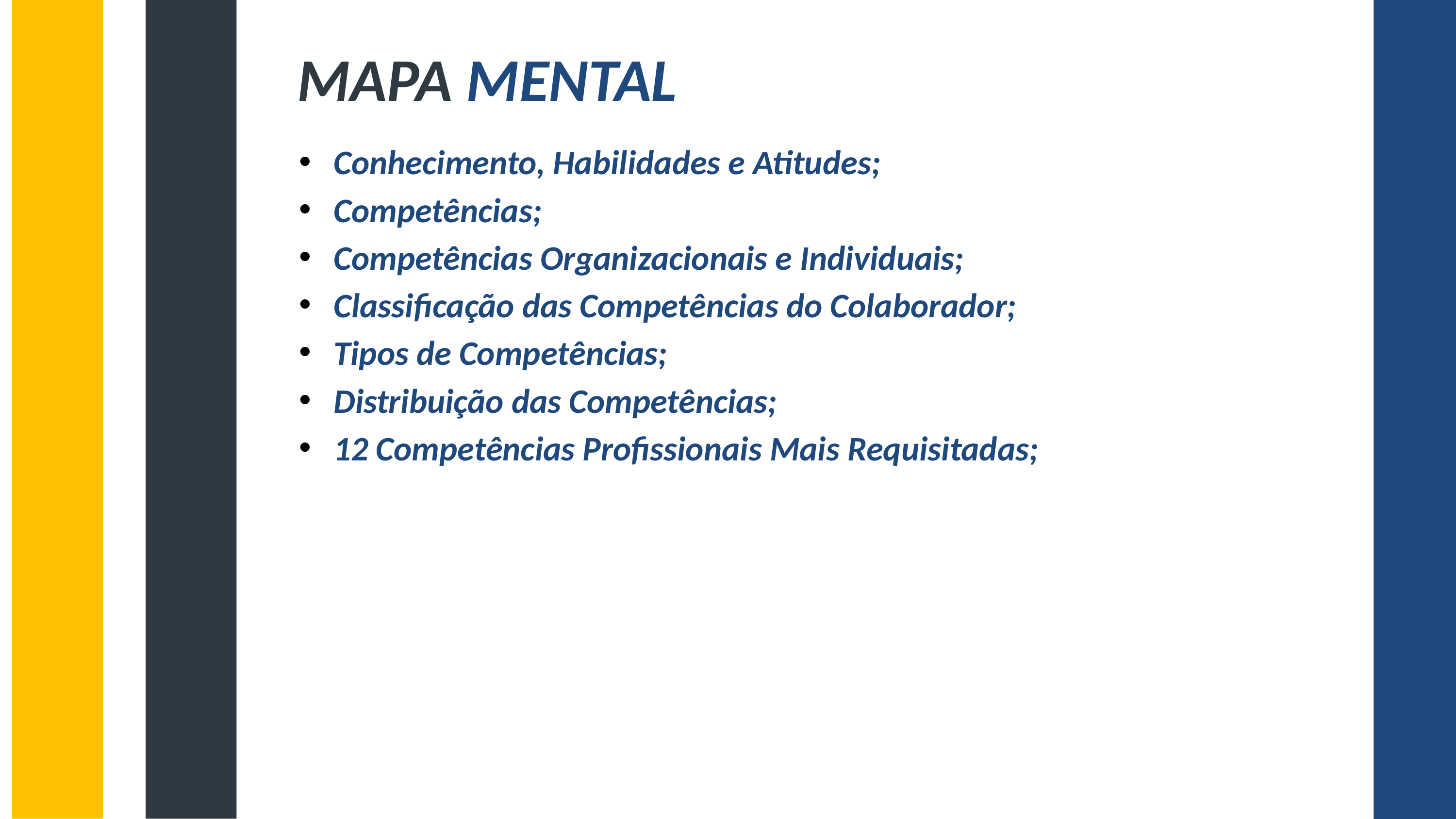

MAPA MENTAL
Conhecimento, Habilidades e Atitudes;
Competências;
Competências Organizacionais e Individuais;
Classificação das Competências do Colaborador;
Tipos de Competências;
Distribuição das Competências;
12 Competências Profissionais Mais Requisitadas;